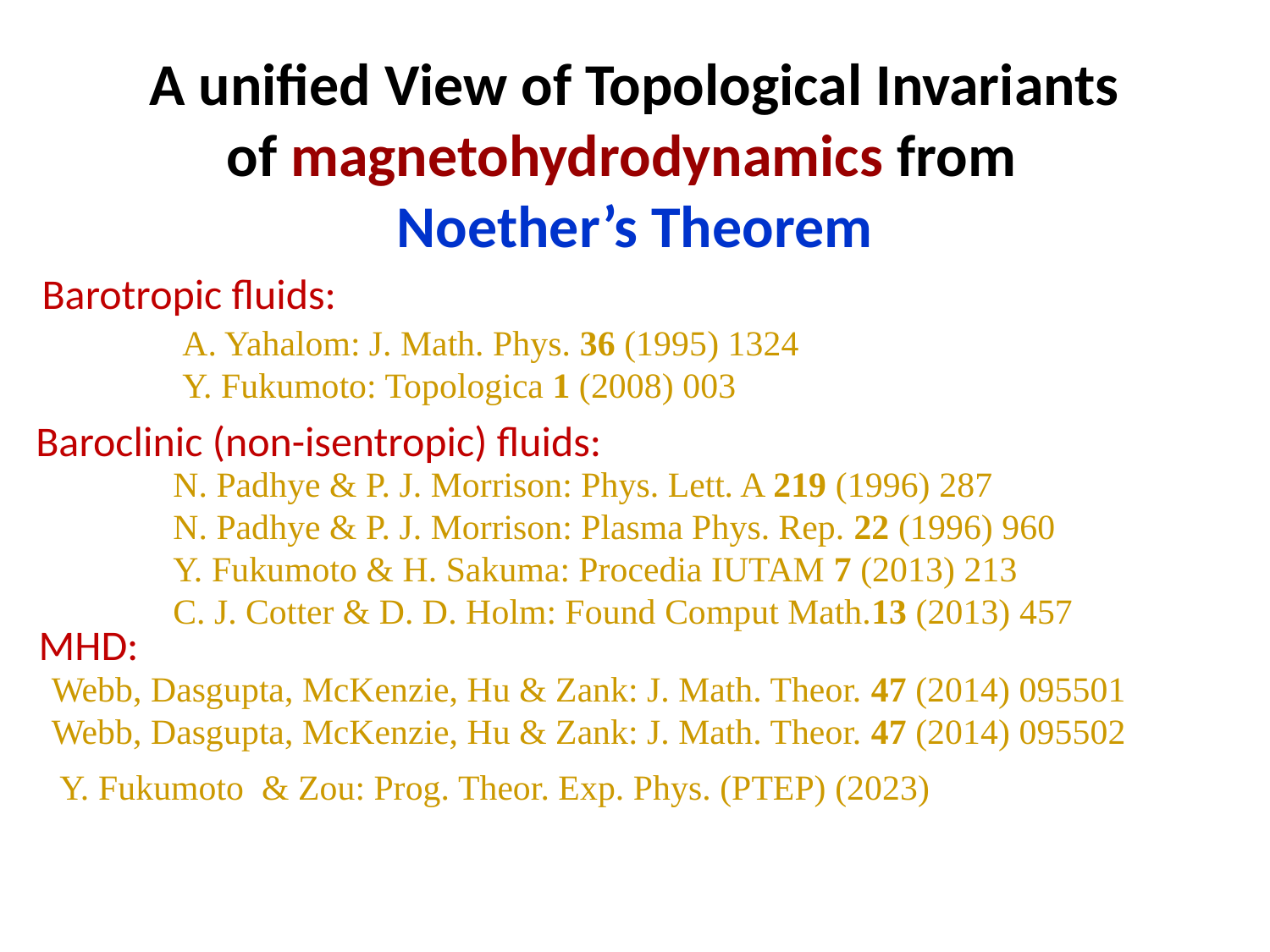

# A unified View of Topological Invariants of magnetohydrodynamics from Noether’s Theorem
 Barotropic fluids:
A. Yahalom: J. Math. Phys. 36 (1995) 1324
Y. Fukumoto: Topologica 1 (2008) 003
Baroclinic (non-isentropic) fluids:
N. Padhye & P. J. Morrison: Phys. Lett. A 219 (1996) 287
N. Padhye & P. J. Morrison: Plasma Phys. Rep. 22 (1996) 960
Y. Fukumoto & H. Sakuma: Procedia IUTAM 7 (2013) 213
C. J. Cotter & D. D. Holm: Found Comput Math.13 (2013) 457
MHD:
Webb, Dasgupta, McKenzie, Hu & Zank: J. Math. Theor. 47 (2014) 095501
Webb, Dasgupta, McKenzie, Hu & Zank: J. Math. Theor. 47 (2014) 095502
Y. Fukumoto  & Zou: Prog. Theor. Exp. Phys. (PTEP) (2023)